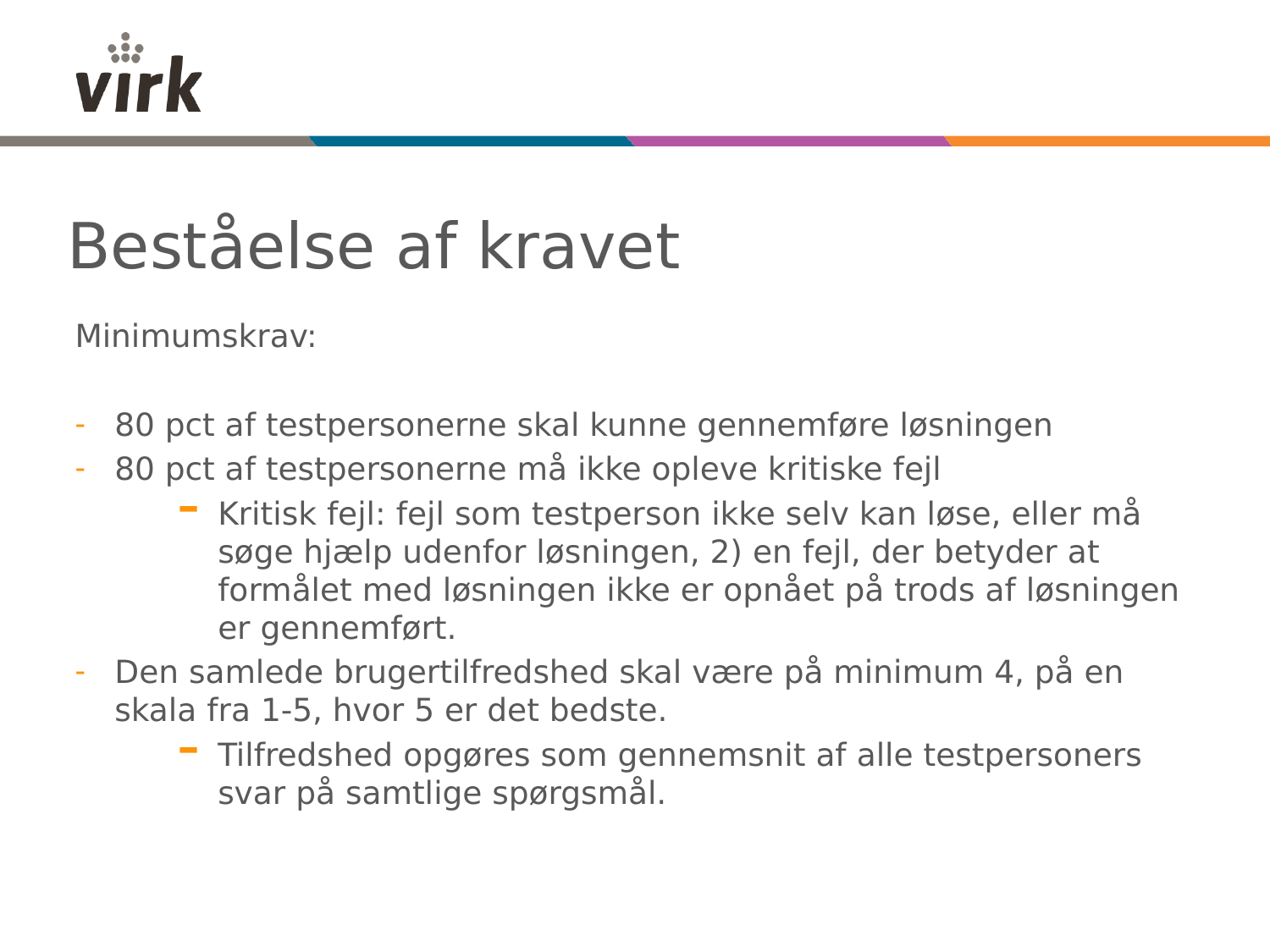

# Beståelse af kravet
Minimumskrav:

80 pct af testpersonerne skal kunne gennemføre løsningen
80 pct af testpersonerne må ikke opleve kritiske fejl
Kritisk fejl: fejl som testperson ikke selv kan løse, eller må søge hjælp udenfor løsningen, 2) en fejl, der betyder at formålet med løsningen ikke er opnået på trods af løsningen er gennemført.
Den samlede brugertilfredshed skal være på minimum 4, på en skala fra 1-5, hvor 5 er det bedste.
Tilfredshed opgøres som gennemsnit af alle testpersoners svar på samtlige spørgsmål.